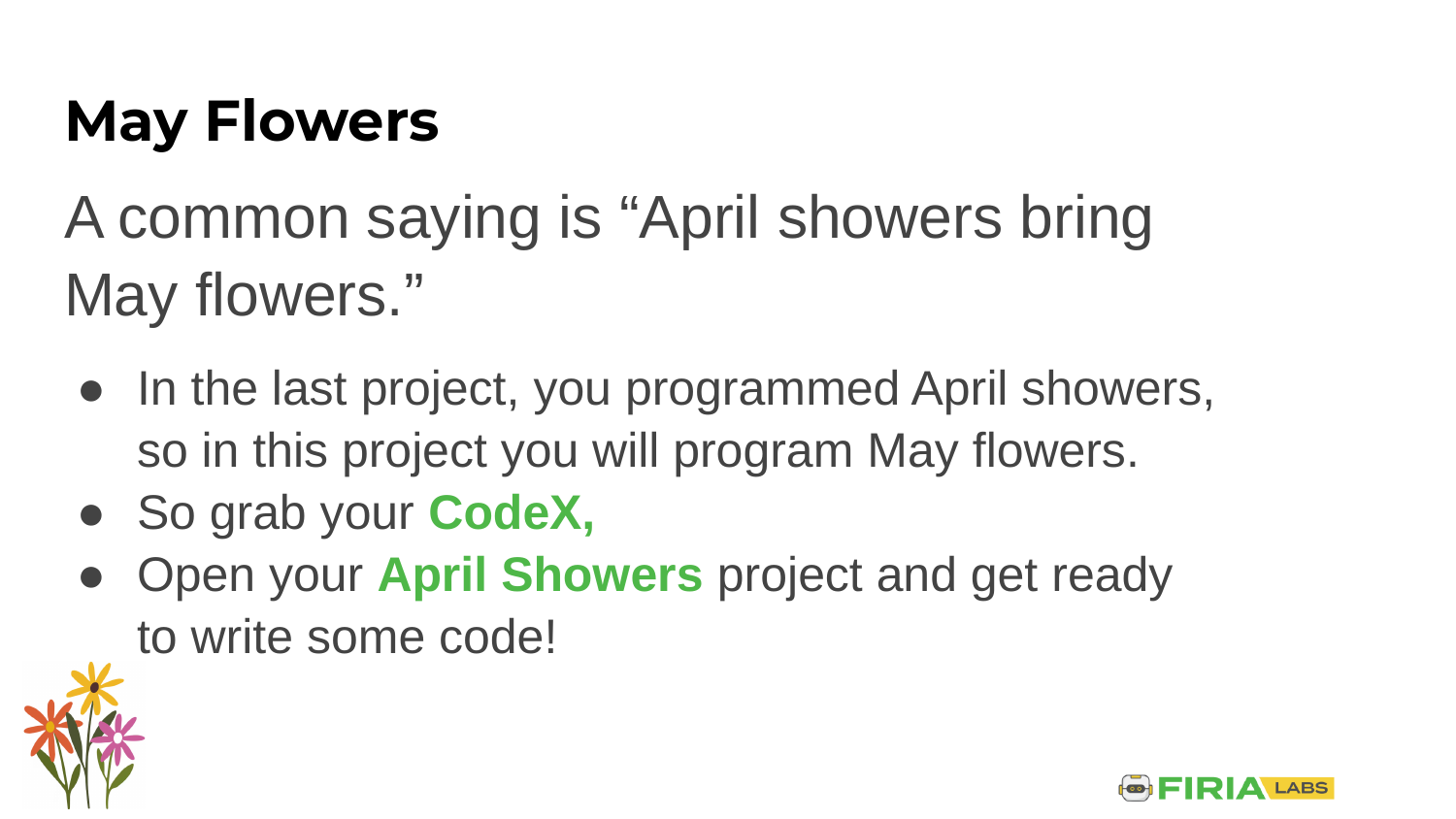

# May Flowers
A common saying is “April showers bring May flowers.”
In the last project, you programmed April showers, so in this project you will program May flowers.
So grab your CodeX,
Open your April Showers project and get ready to write some code!